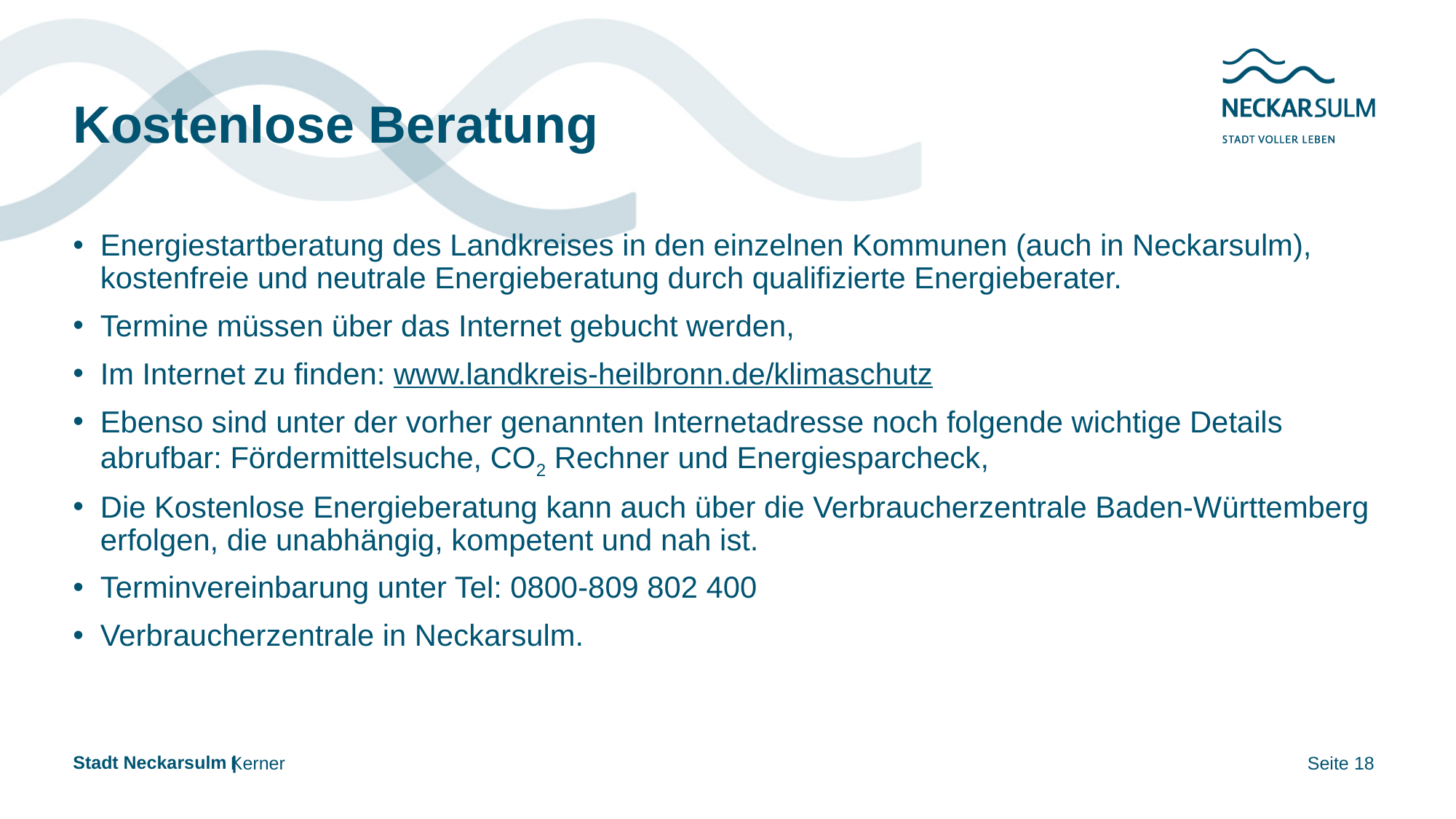

# Kostenlose Beratung
Energiestartberatung des Landkreises in den einzelnen Kommunen (auch in Neckarsulm), kostenfreie und neutrale Energieberatung durch qualifizierte Energieberater.
Termine müssen über das Internet gebucht werden,
Im Internet zu finden: www.landkreis-heilbronn.de/klimaschutz
Ebenso sind unter der vorher genannten Internetadresse noch folgende wichtige Details abrufbar: Fördermittelsuche, CO2 Rechner und Energiesparcheck,
Die Kostenlose Energieberatung kann auch über die Verbraucherzentrale Baden-Württemberg erfolgen, die unabhängig, kompetent und nah ist.
Terminvereinbarung unter Tel: 0800-809 802 400
Verbraucherzentrale in Neckarsulm.

Kerner
Seite 18